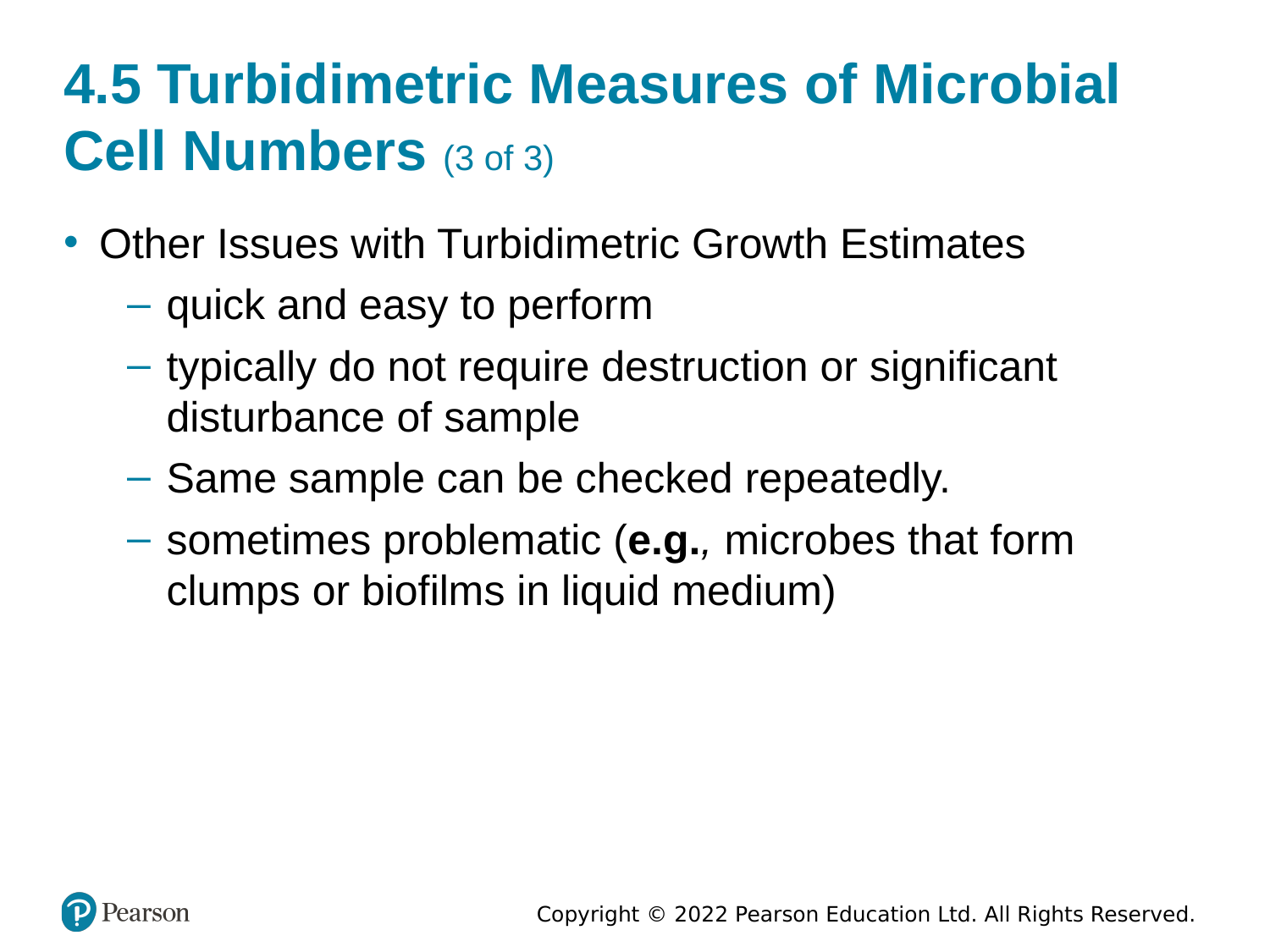

# 4.5 Turbidimetric Measures of Microbial Cell Numbers (3 of 3)
Other Issues with Turbidimetric Growth Estimates
quick and easy to perform
typically do not require destruction or significant disturbance of sample
Same sample can be checked repeatedly.
sometimes problematic (e.g., microbes that form clumps or biofilms in liquid medium)